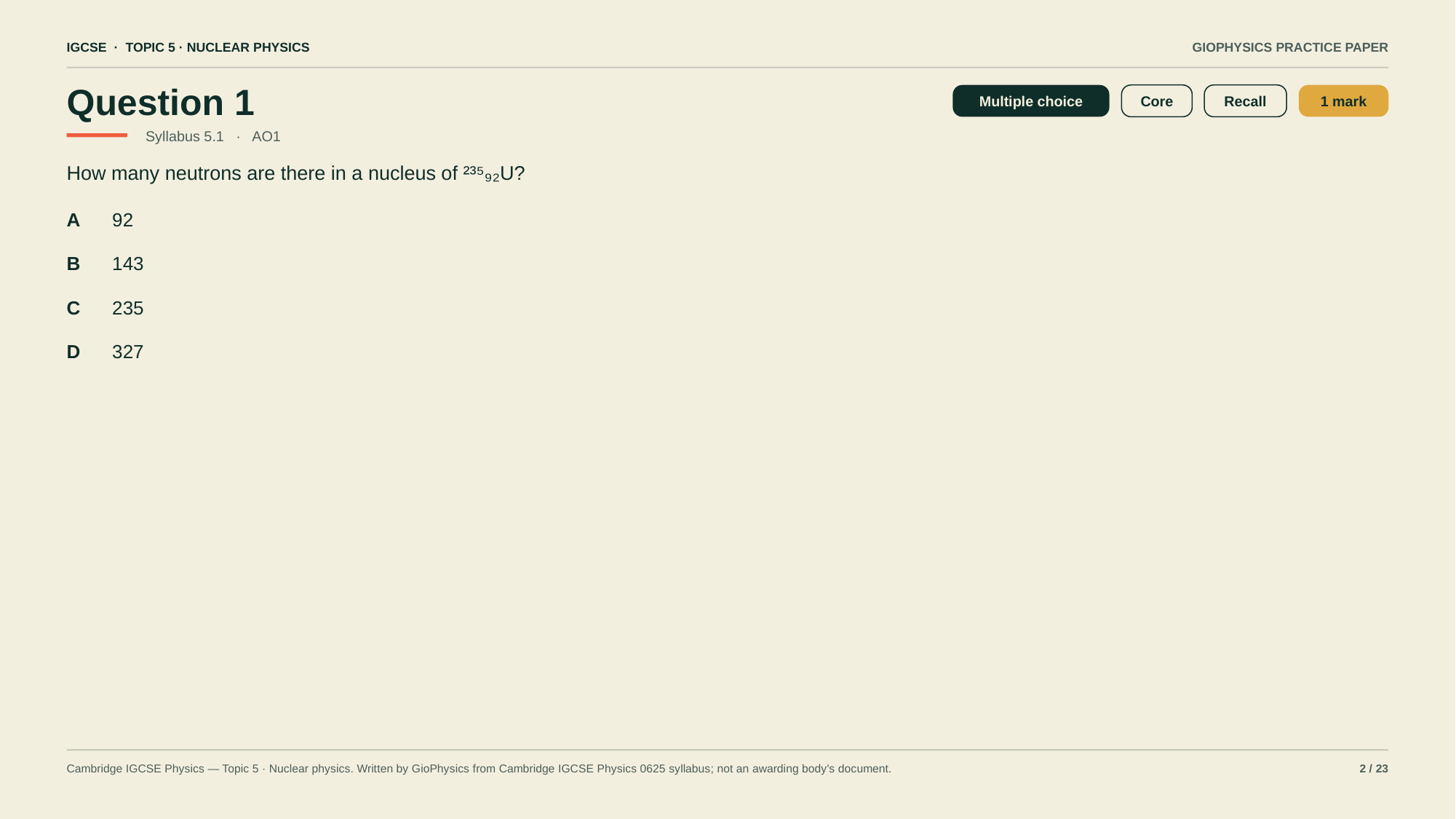

IGCSE  ·  TOPIC 5 · NUCLEAR PHYSICS
GIOPHYSICS PRACTICE PAPER

Question 1

Multiple choice

Core

Recall

1 mark
Syllabus 5.1   ·   AO1

How many neutrons are there in a nucleus of ²³⁵₉₂U?
A
92
B
143
C
235
D
327

Cambridge IGCSE Physics — Topic 5 · Nuclear physics. Written by GioPhysics from Cambridge IGCSE Physics 0625 syllabus; not an awarding body's document.
2 / 23